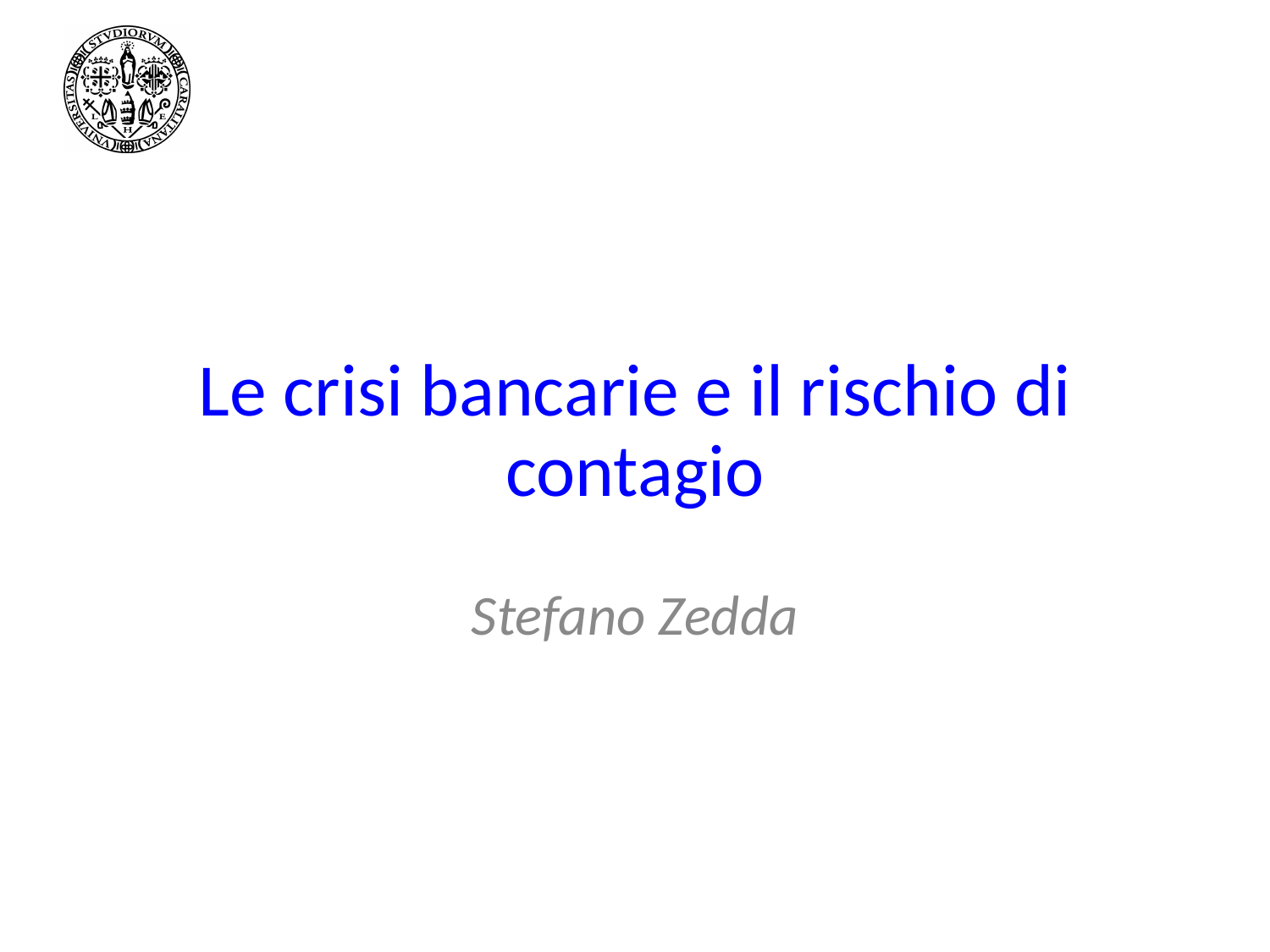

#
Le crisi bancarie e il rischio di contagio

Stefano Zedda